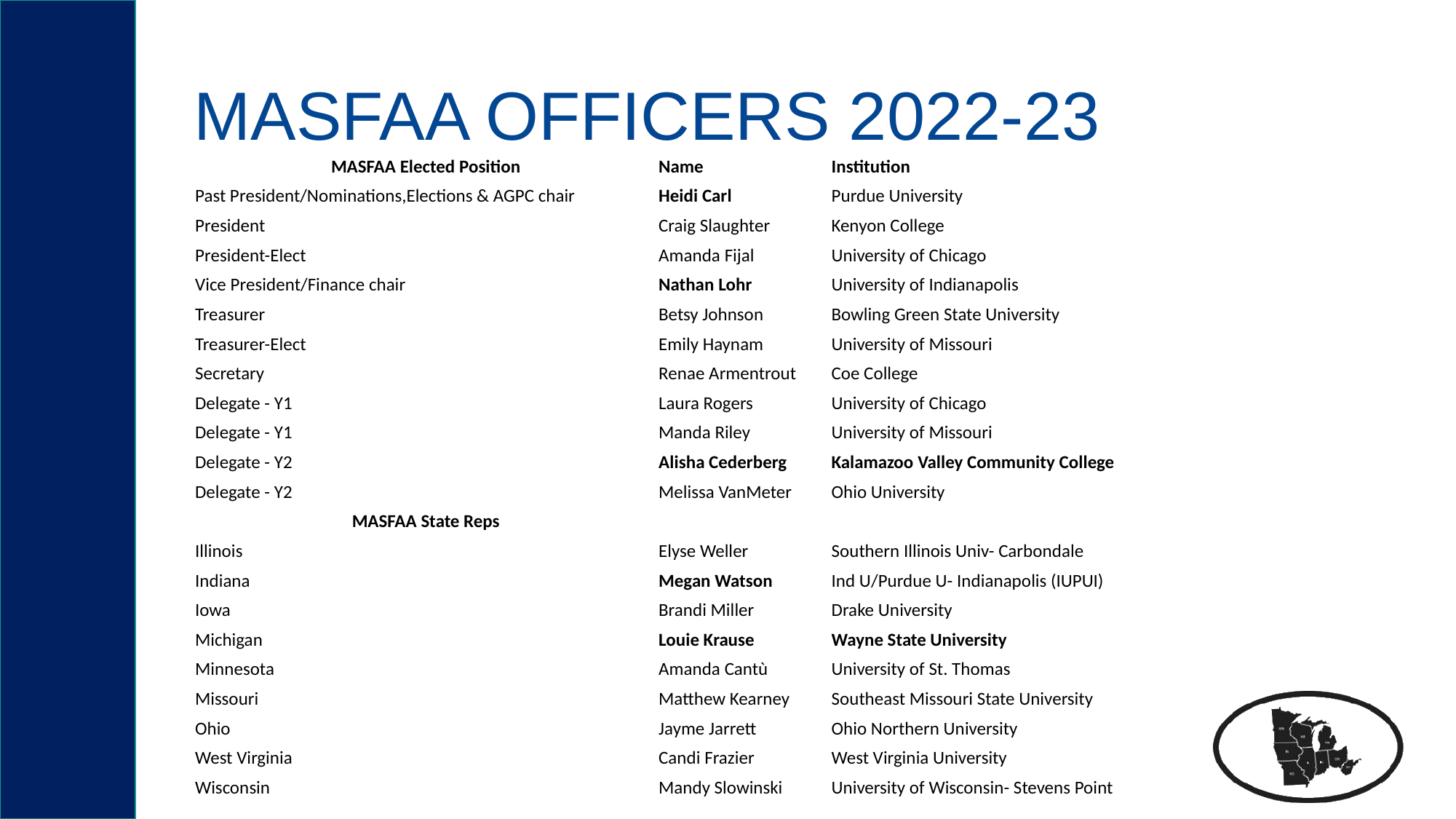

# Masfaa officers 2022-23
| MASFAA Elected Position | Name | Institution |
| --- | --- | --- |
| Past President/Nominations,Elections & AGPC chair | Heidi Carl | Purdue University |
| President | Craig Slaughter | Kenyon College |
| President-Elect | Amanda Fijal | University of Chicago |
| Vice President/Finance chair | Nathan Lohr | University of Indianapolis |
| Treasurer | Betsy Johnson | Bowling Green State University |
| Treasurer-Elect | Emily Haynam | University of Missouri |
| Secretary | Renae Armentrout | Coe College |
| Delegate - Y1 | Laura Rogers | University of Chicago |
| Delegate - Y1 | Manda Riley | University of Missouri |
| Delegate - Y2 | Alisha Cederberg | Kalamazoo Valley Community College |
| Delegate - Y2 | Melissa VanMeter | Ohio University |
| MASFAA State Reps |  |  |
| Illinois | Elyse Weller | Southern Illinois Univ- Carbondale |
| Indiana | Megan Watson | Ind U/Purdue U- Indianapolis (IUPUI) |
| Iowa | Brandi Miller | Drake University |
| Michigan | Louie Krause | Wayne State University |
| Minnesota | Amanda Cantù | University of St. Thomas |
| Missouri | Matthew Kearney | Southeast Missouri State University |
| Ohio | Jayme Jarrett | Ohio Northern University |
| West Virginia | Candi Frazier | West Virginia University |
| Wisconsin | Mandy Slowinski | University of Wisconsin- Stevens Point |